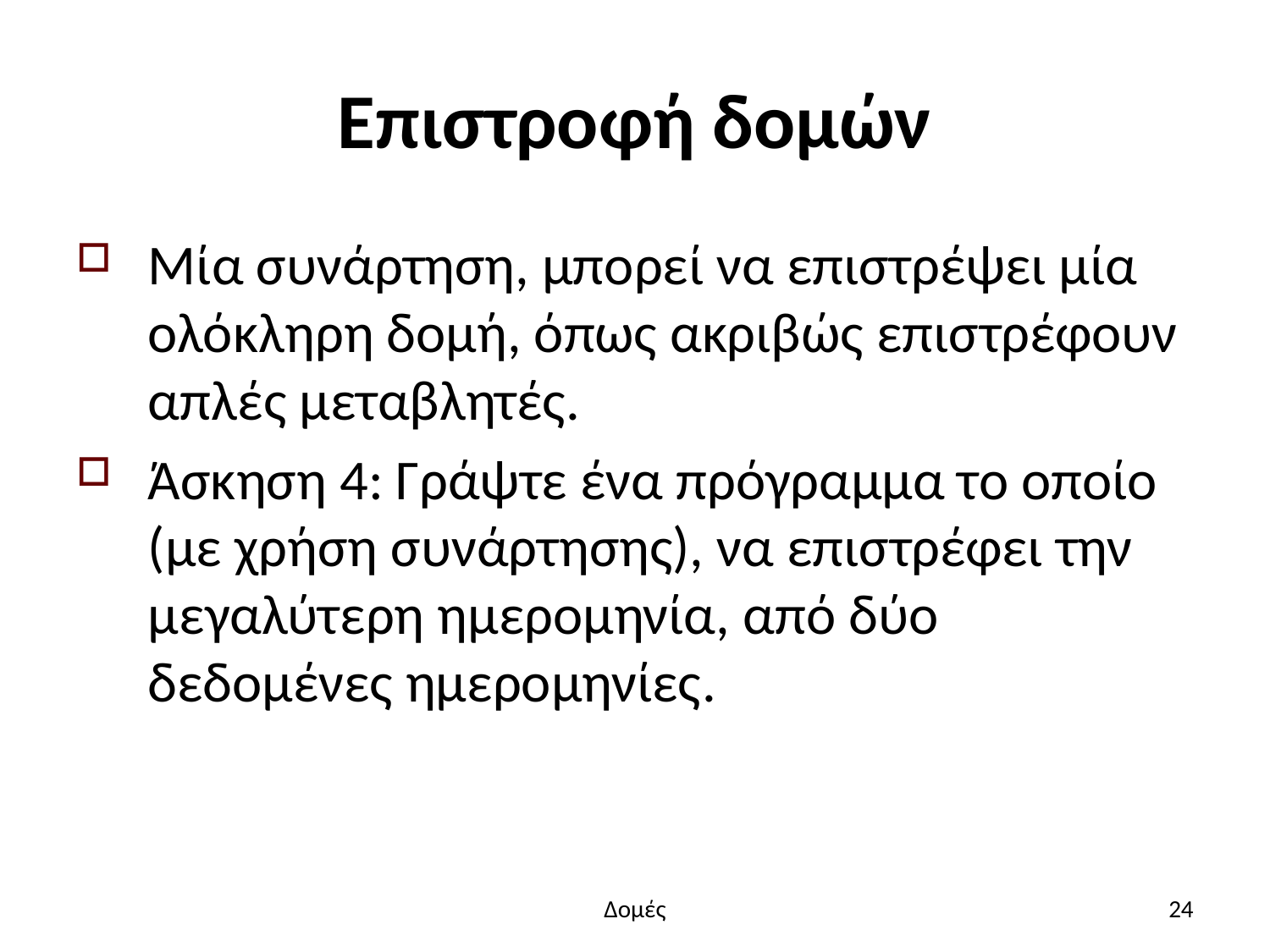

# Επιστροφή δομών
Μία συνάρτηση, μπορεί να επιστρέψει μία ολόκληρη δομή, όπως ακριβώς επιστρέφουν απλές μεταβλητές.
Άσκηση 4: Γράψτε ένα πρόγραμμα το οποίο (με χρήση συνάρτησης), να επιστρέφει την μεγαλύτερη ημερομηνία, από δύο δεδομένες ημερομηνίες.

Δομές
24